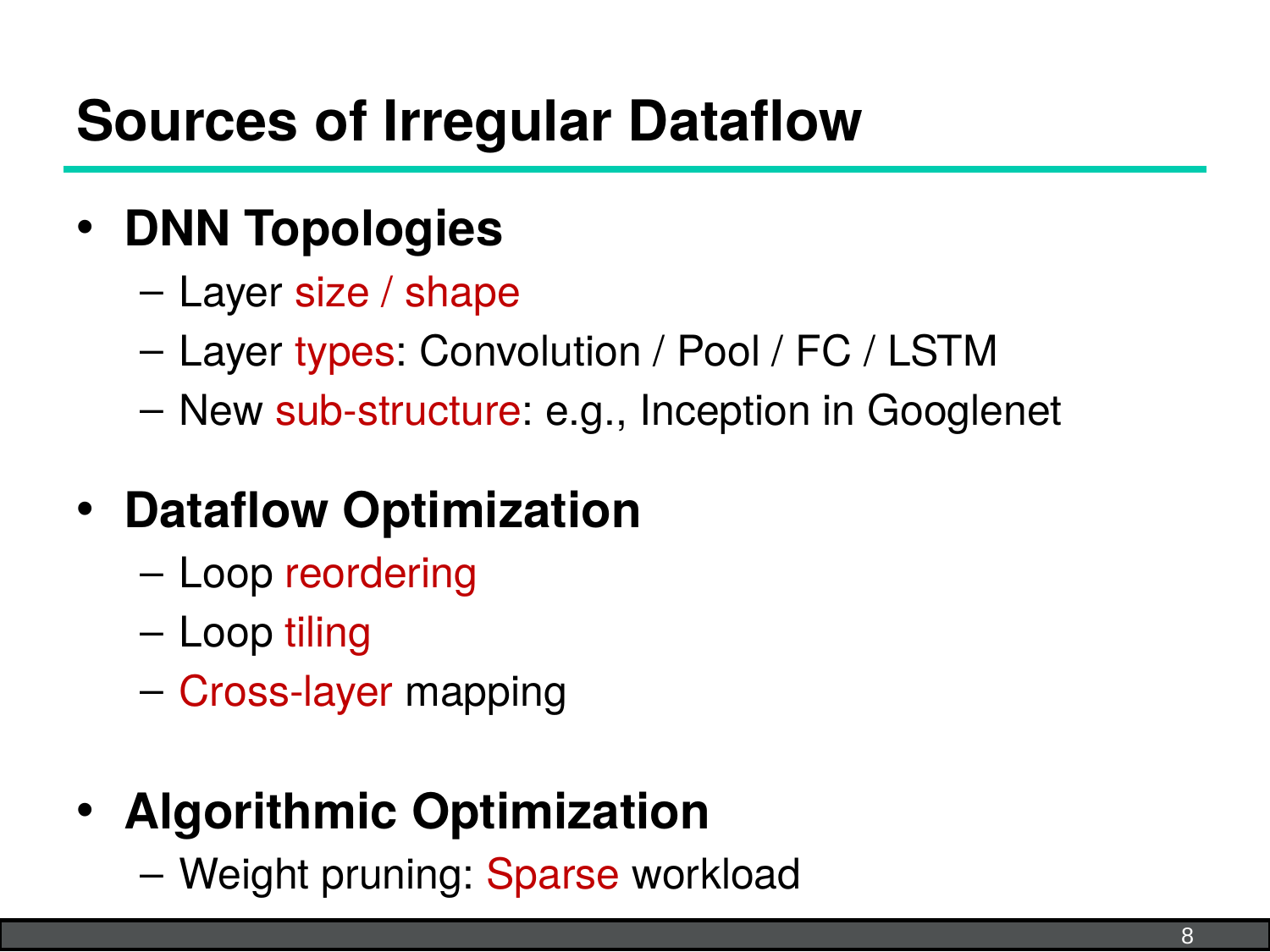

# Sources of Irregular Dataflow
DNN Topologies
Layer size / shape
Layer types: Convolution / Pool / FC / LSTM
New sub-structure: e.g., Inception in Googlenet

Dataflow Optimization
Loop reordering
Loop tiling
Cross-layer mapping

Algorithmic Optimization
Weight pruning: Sparse workload

8